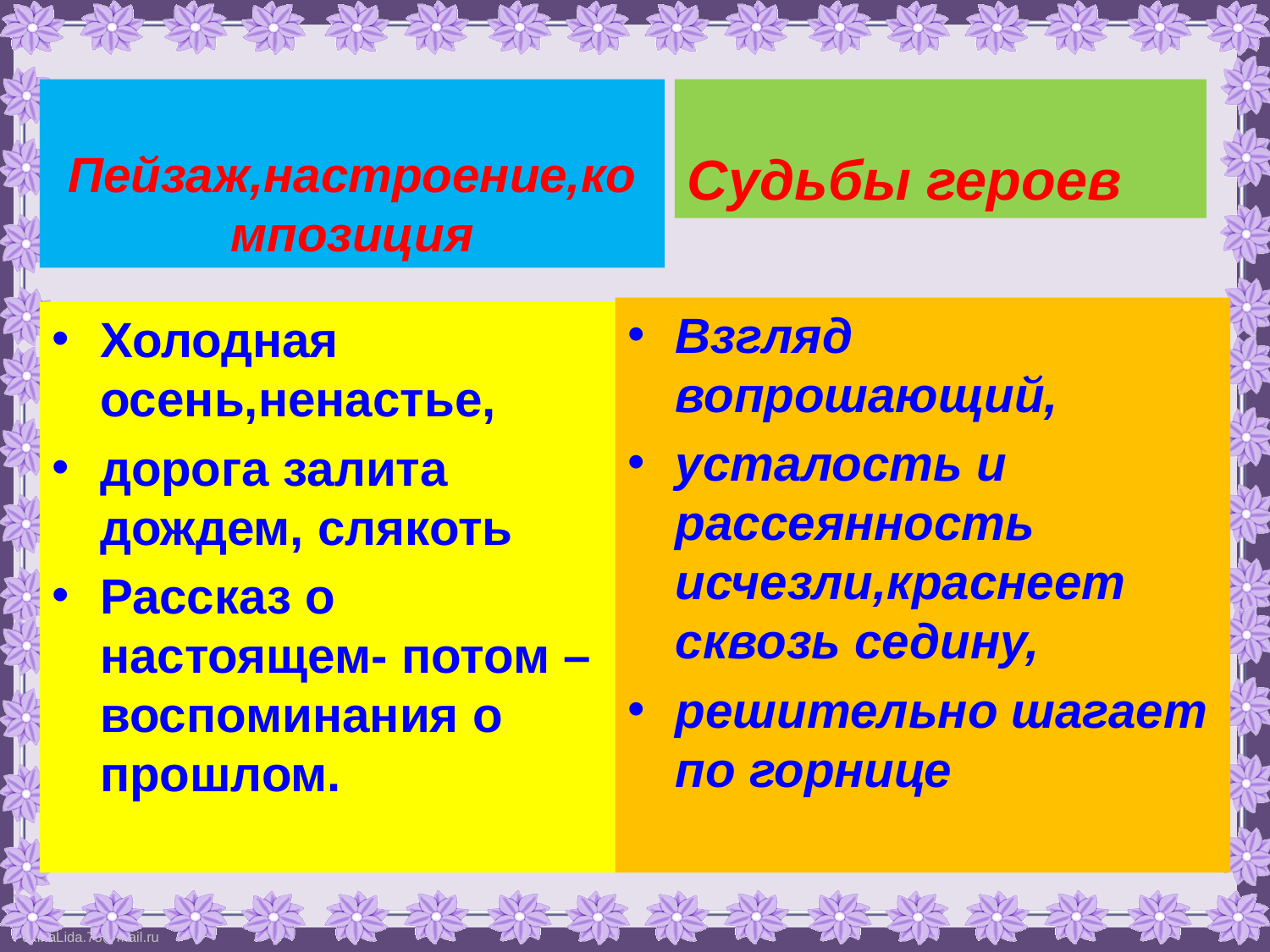

Пейзаж,настроение,композиция
Судьбы героев
Взгляд вопрошающий,
усталость и рассеянность исчезли,краснеет сквозь седину,
решительно шагает по горнице
Холодная осень,ненастье,
дорога залита дождем, слякоть
Рассказ о настоящем- потом – воспоминания о прошлом.